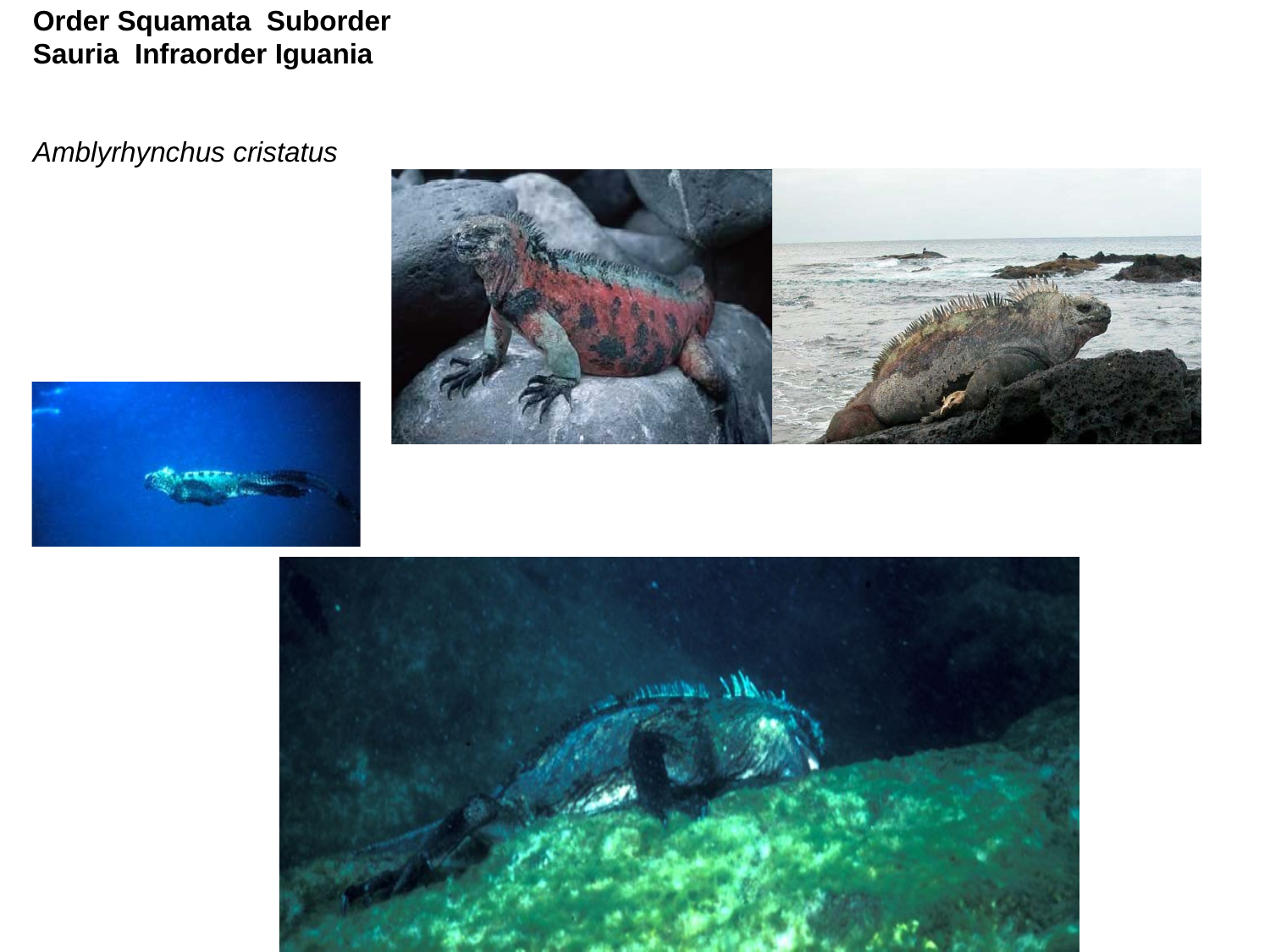

Order Squamata  Suborder Sauria  Infraorder Iguania

Amblyrhynchus cristatus